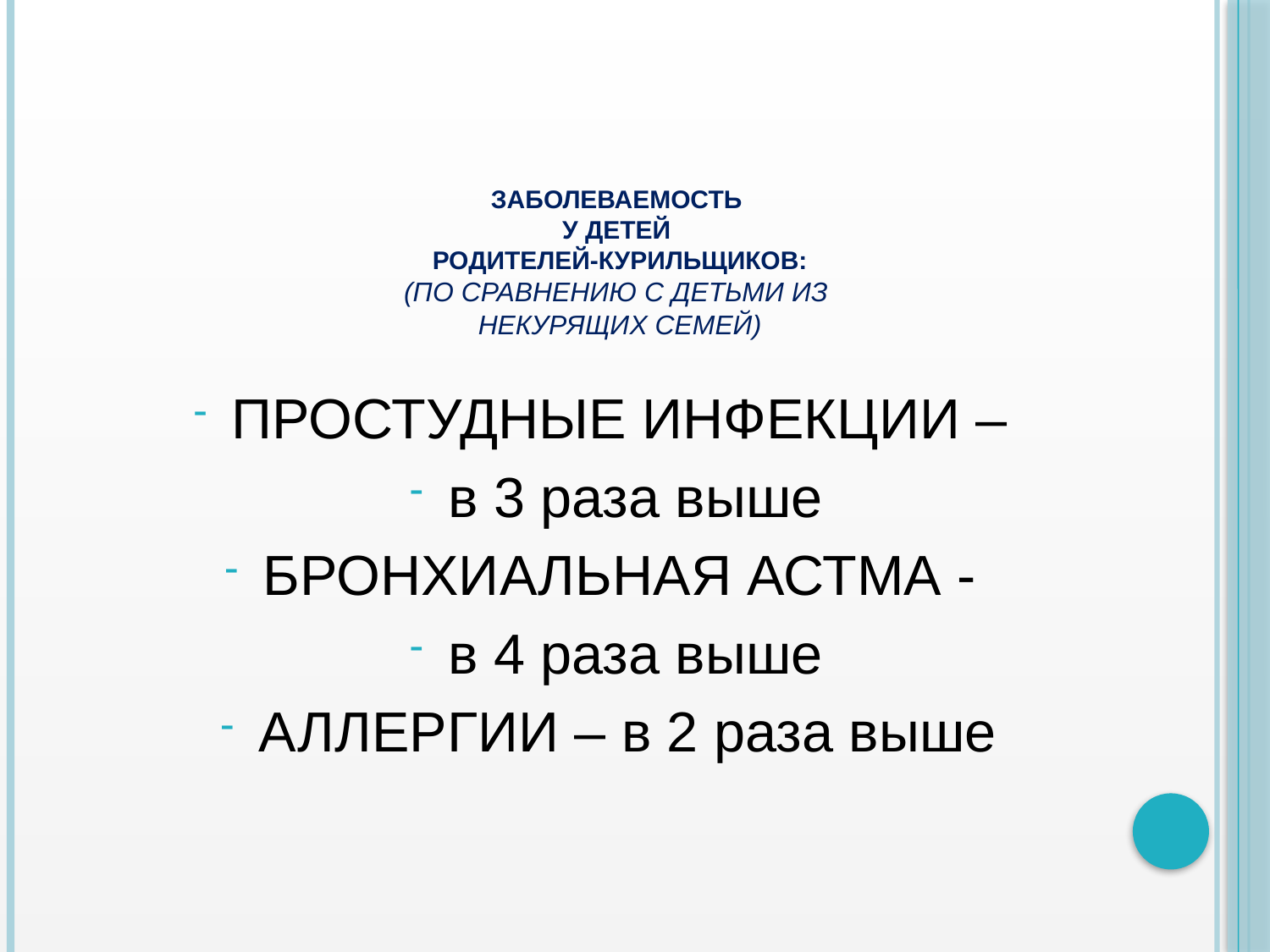

# ЗАБОЛЕВАЕМОСТЬ У ДЕТЕЙ РОДИТЕЛЕЙ-КУРИЛЬЩИКОВ: (по сравнению с детьми из некурящих семей)
ПРОСТУДНЫЕ ИНФЕКЦИИ –
в 3 раза выше
БРОНХИАЛЬНАЯ АСТМА -
в 4 раза выше
АЛЛЕРГИИ – в 2 раза выше